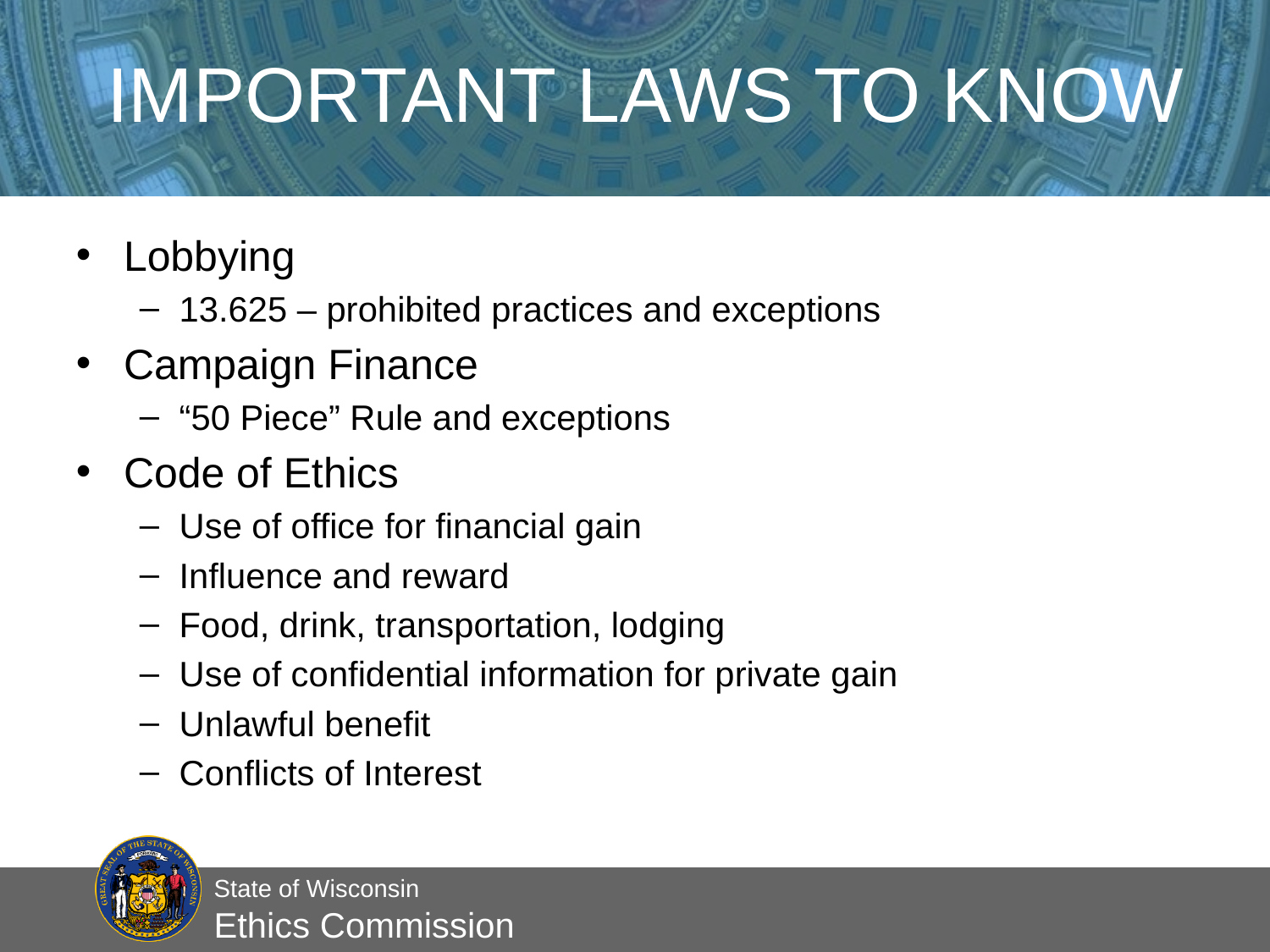

# Important Laws to Know
Lobbying
13.625 – prohibited practices and exceptions
Campaign Finance
“50 Piece” Rule and exceptions
Code of Ethics
Use of office for financial gain
Influence and reward
Food, drink, transportation, lodging
Use of confidential information for private gain
Unlawful benefit
Conflicts of Interest